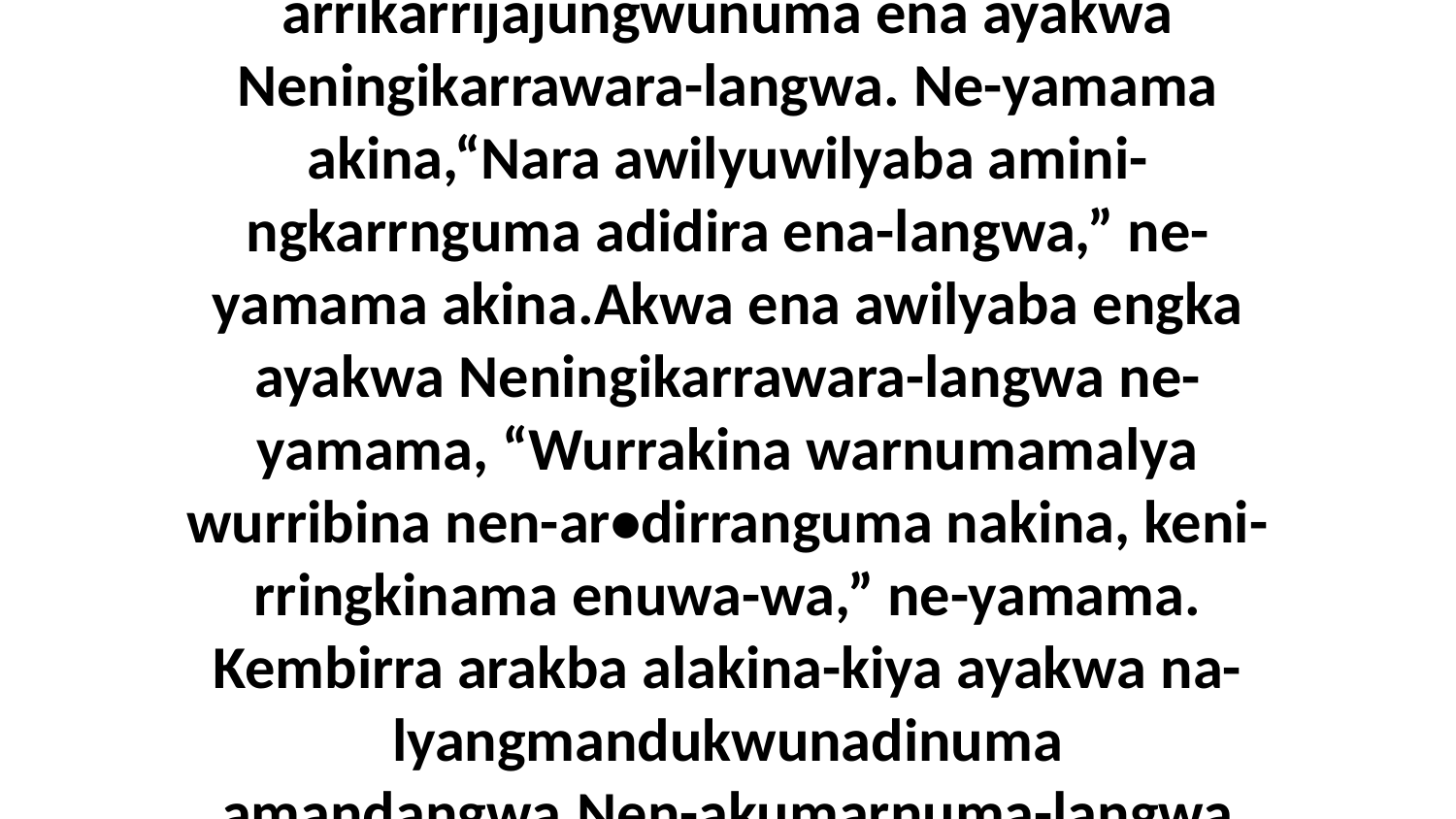

36-37 Arakburakba-kiya-wiya nuw-arrikarrijajungwunuma ena ayakwa Neningikarrawara-langwa. Ne-yamama akina,“Nara awilyuwilyaba amini-ngkarrnguma adidira ena-langwa,” ne-yamama akina.Akwa ena awilyaba engka ayakwa Neningikarrawara-langwa ne-yamama, “Wurrakina warnumamalya wurribina nen-ar•dirranguma nakina, keni-rringkinama enuwa-wa,” ne-yamama. Kembirra arakba alakina-kiya ayakwa na-lyangmandukwunadinuma amandangwa.Nen-akumarnuma-langwa Jesus nenumadangkwa medirra-manja